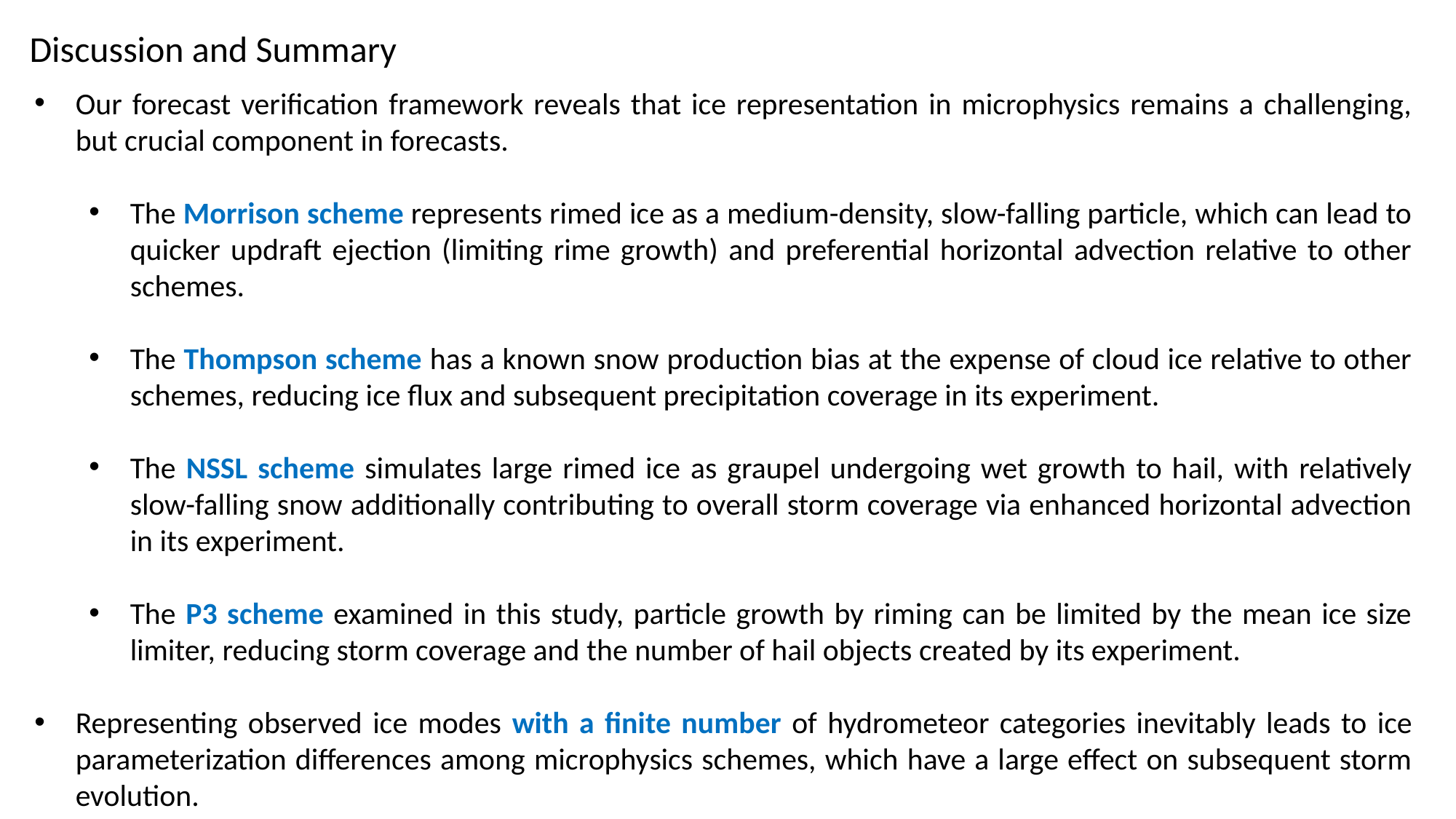

Discussion and Summary
Our forecast verification framework reveals that ice representation in microphysics remains a challenging, but crucial component in forecasts.

The Morrison scheme represents rimed ice as a medium-density, slow-falling particle, which can lead to quicker updraft ejection (limiting rime growth) and preferential horizontal advection relative to other schemes.

The Thompson scheme has a known snow production bias at the expense of cloud ice relative to other schemes, reducing ice flux and subsequent precipitation coverage in its experiment.

The NSSL scheme simulates large rimed ice as graupel undergoing wet growth to hail, with relatively slow-falling snow additionally contributing to overall storm coverage via enhanced horizontal advection in its experiment.

The P3 scheme examined in this study, particle growth by riming can be limited by the mean ice size limiter, reducing storm coverage and the number of hail objects created by its experiment.

Representing observed ice modes with a finite number of hydrometeor categories inevitably leads to ice parameterization differences among microphysics schemes, which have a large effect on subsequent storm evolution.